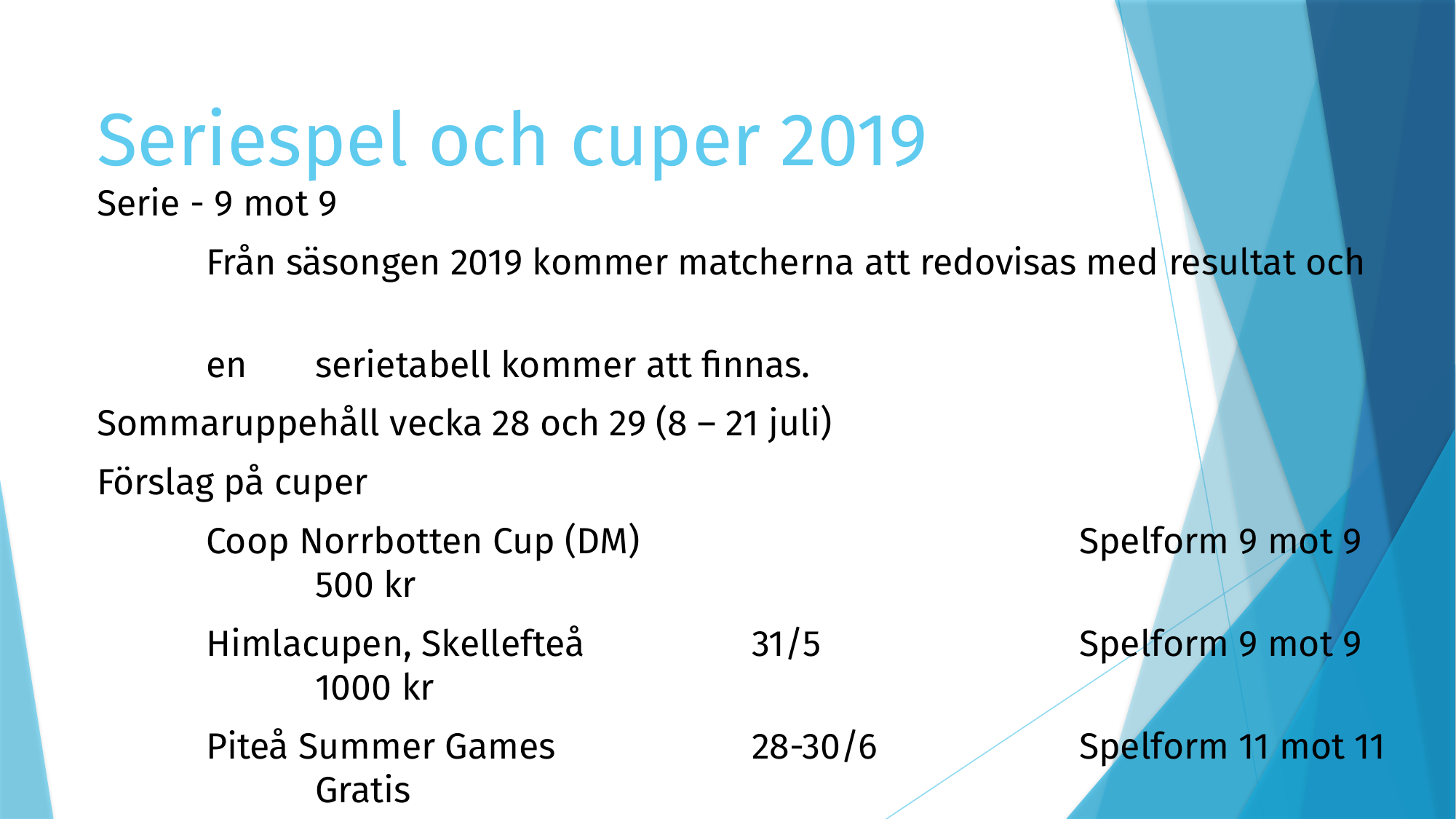

# Seriespel och cuper 2019
Serie - 9 mot 9
	Från säsongen 2019 kommer matcherna att redovisas med resultat och
	en 	serietabell kommer att finnas.
Sommaruppehåll vecka 28 och 29 (8 – 21 juli)
Förslag på cuper
	Coop Norrbotten Cup (DM)					Spelform 9 mot 9		500 kr
	Himlacupen, Skellefteå		31/5			Spelform 9 mot 9		1000 kr
	Piteå Summer Games 		28-30/6		Spelform 11 mot 11		Gratis
	Umeå Fotbollsfestival 		25-28/7		Spelform 9 mot 9		25 200 kr
	Gammelstad IF – cupen 	2-4/8			Spelform 11 mot 11		1500 kr
	Drakcupen, Sundsvall		9-11/8		Spelform 9 mot 9		21 165 kr